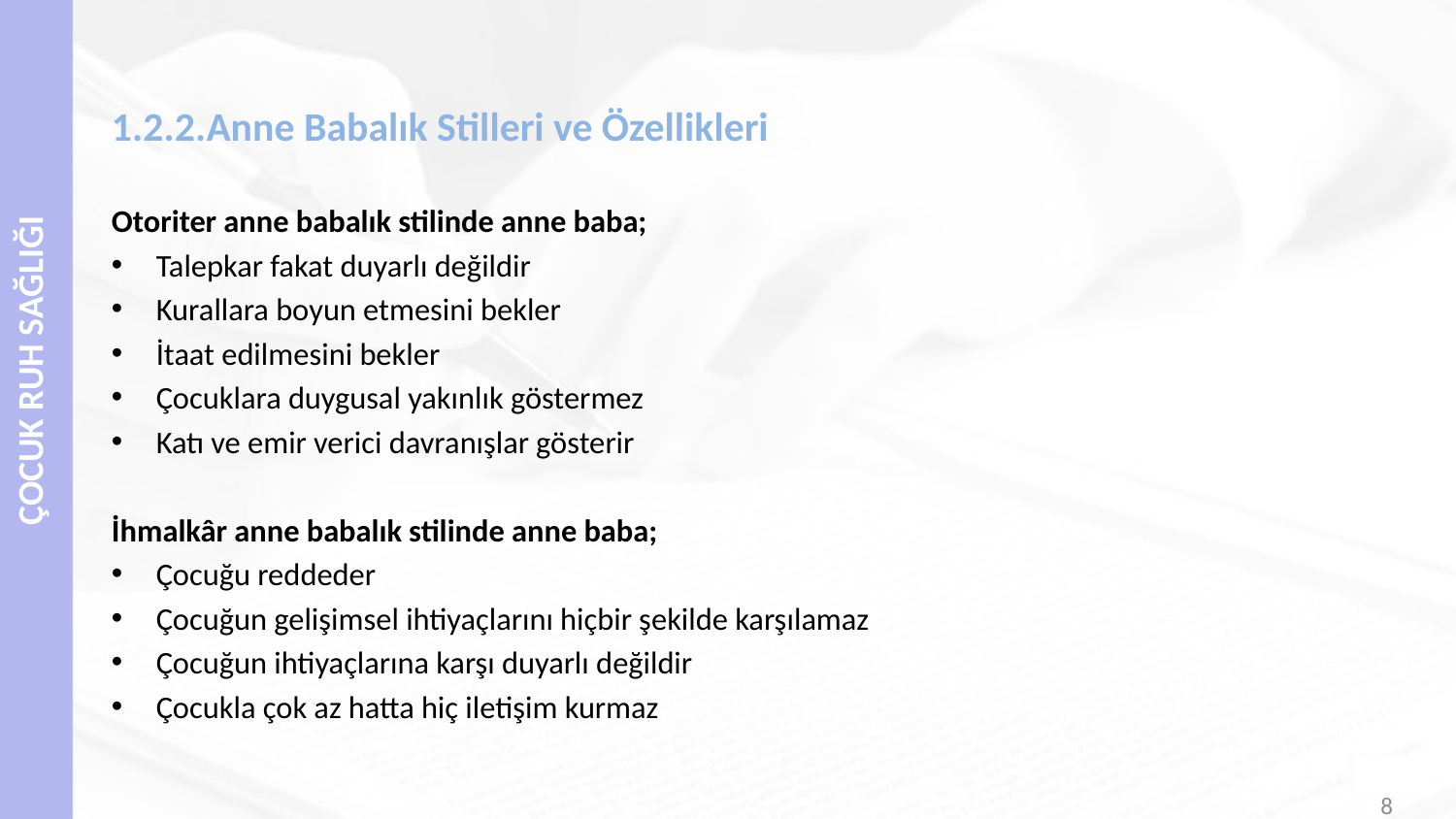

# 1.2.2.Anne Babalık Stilleri ve Özellikleri
Otoriter anne babalık stilinde anne baba;
Talepkar fakat duyarlı değildir
Kurallara boyun etmesini bekler
İtaat edilmesini bekler
Çocuklara duygusal yakınlık göstermez
Katı ve emir verici davranışlar gösterir

İhmalkâr anne babalık stilinde anne baba;
Çocuğu reddeder
Çocuğun gelişimsel ihtiyaçlarını hiçbir şekilde karşılamaz
Çocuğun ihtiyaçlarına karşı duyarlı değildir
Çocukla çok az hatta hiç iletişim kurmaz